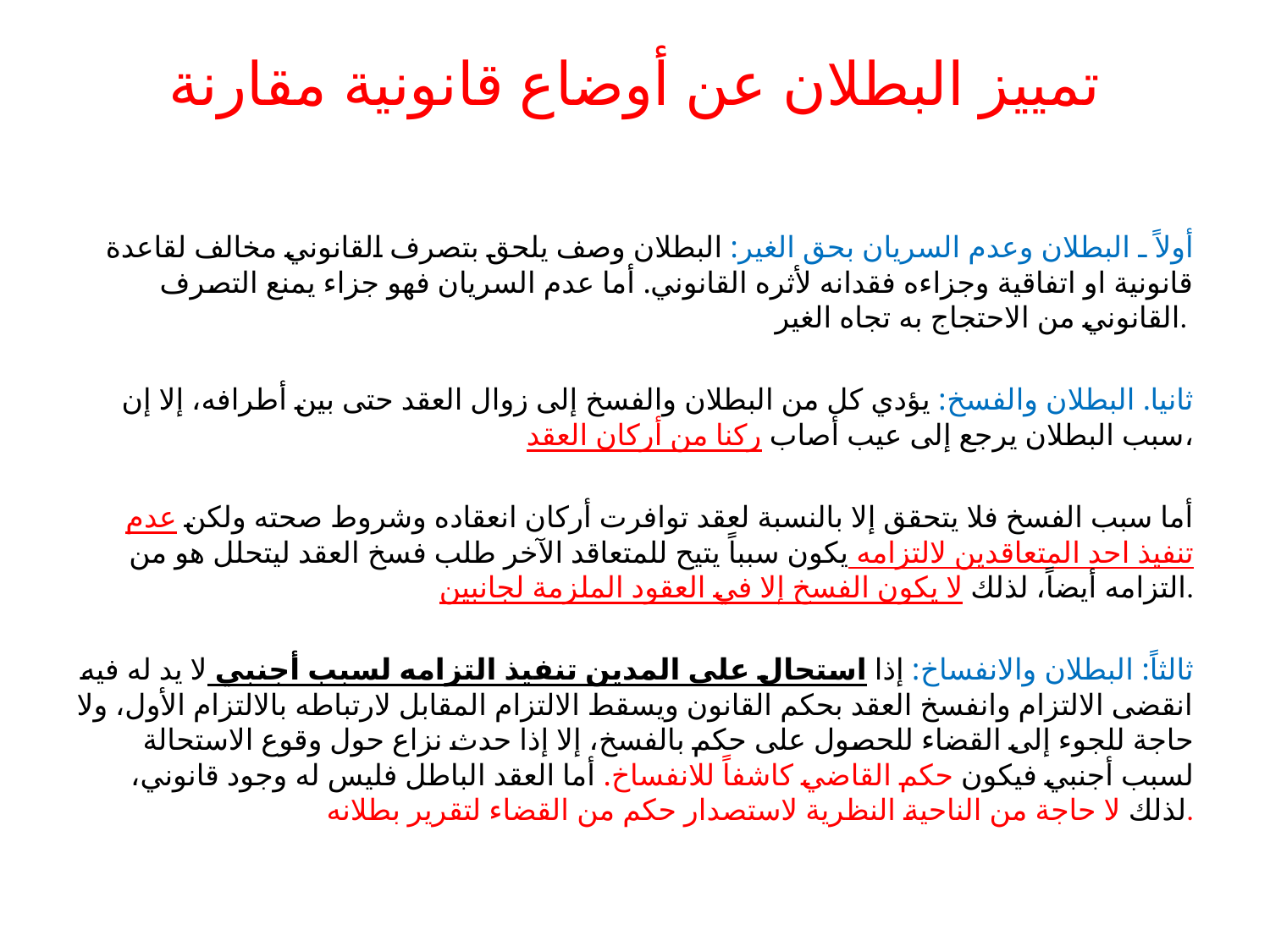

# تمييز البطلان عن أوضاع قانونية مقارنة
أولاً ـ البطلان وعدم السريان بحق الغير: البطلان وصف يلحق بتصرف القانوني مخالف لقاعدة قانونية او اتفاقية وجزاءه فقدانه لأثره القانوني. أما عدم السريان فهو جزاء يمنع التصرف القانوني من الاحتجاج به تجاه الغير.

 ثانيا. البطلان والفسخ: يؤدي كل من البطلان والفسخ إلى زوال العقد حتى بين أطرافه، إلا إن سبب البطلان يرجع إلى عيب أصاب ركنا من أركان العقد،

 أما سبب الفسخ فلا يتحقق إلا بالنسبة لعقد توافرت أركان انعقاده وشروط صحته ولكن عدم تنفيذ احد المتعاقدين لالتزامه يكون سبباً يتيح للمتعاقد الآخر طلب فسخ العقد ليتحلل هو من التزامه أيضاً، لذلك لا يكون الفسخ إلا في العقود الملزمة لجانبين.

ثالثاً: البطلان والانفساخ: إذا استحال على المدين تنفيذ التزامه لسبب أجنبي لا يد له فيه انقضى الالتزام وانفسخ العقد بحكم القانون ويسقط الالتزام المقابل لارتباطه بالالتزام الأول، ولا حاجة للجوء إلى القضاء للحصول على حكم بالفسخ، إلا إذا حدث نزاع حول وقوع الاستحالة لسبب أجنبي فيكون حكم القاضي كاشفاً للانفساخ. أما العقد الباطل فليس له وجود قانوني، لذلك لا حاجة من الناحية النظرية لاستصدار حكم من القضاء لتقرير بطلانه.